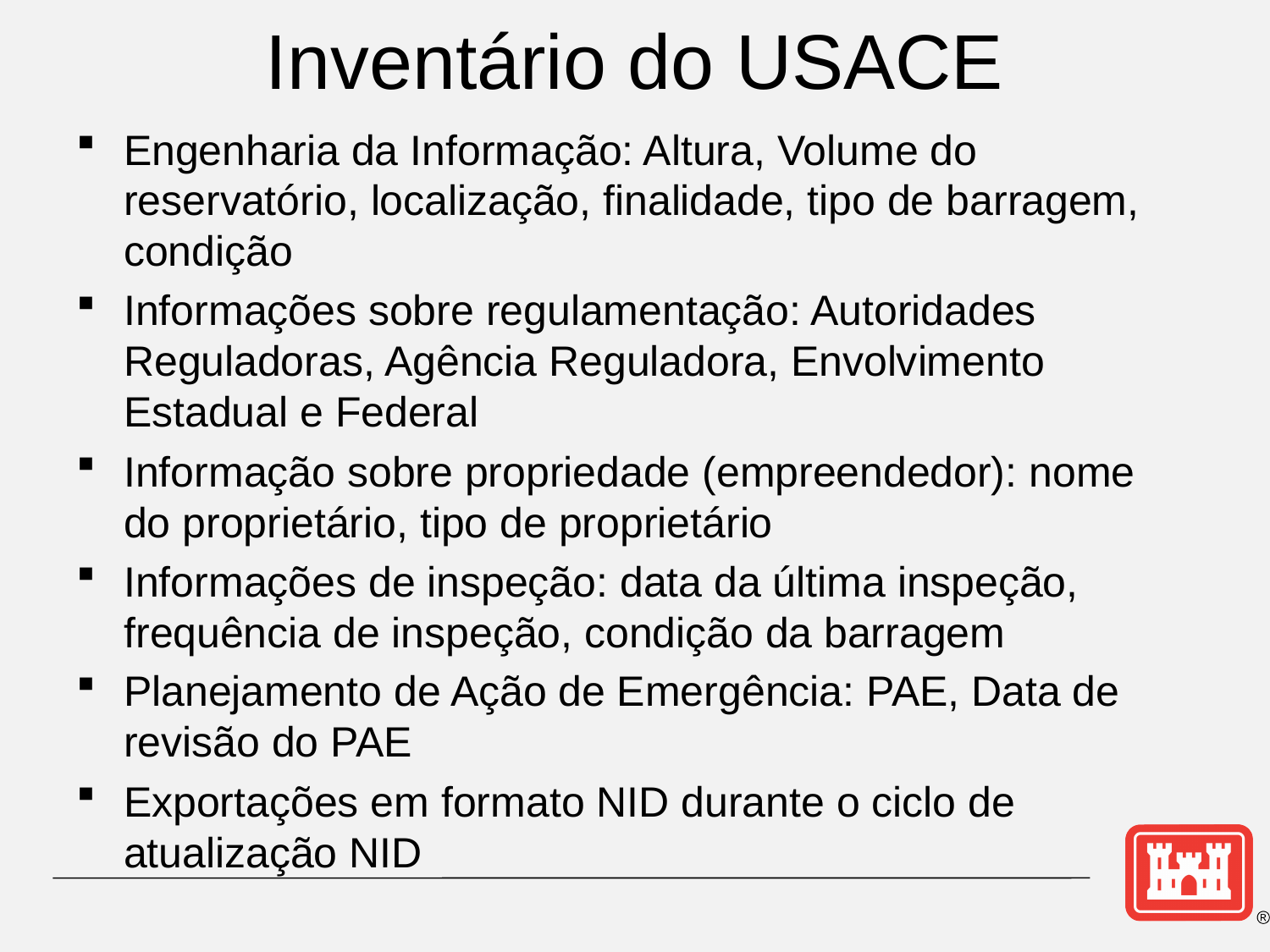

# Inventário do USACE
Engenharia da Informação: Altura, Volume do reservatório, localização, finalidade, tipo de barragem, condição
Informações sobre regulamentação: Autoridades Reguladoras, Agência Reguladora, Envolvimento Estadual e Federal
Informação sobre propriedade (empreendedor): nome do proprietário, tipo de proprietário
Informações de inspeção: data da última inspeção, frequência de inspeção, condição da barragem
Planejamento de Ação de Emergência: PAE, Data de revisão do PAE
Exportações em formato NID durante o ciclo de atualização NID